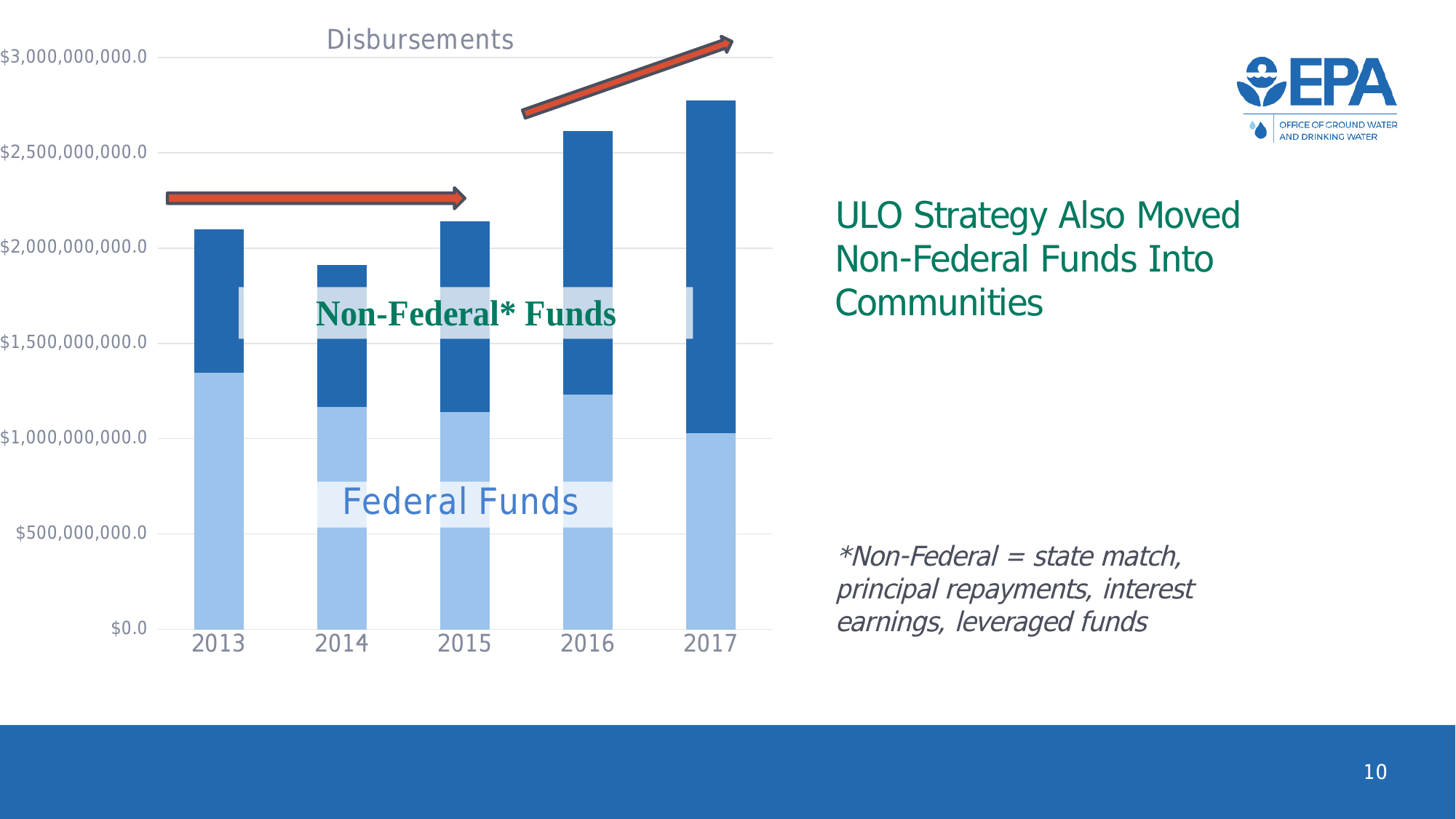

### Chart: Disbursements

| Category | Federal Disbursements | State Disbursements |
|---|---|---|
| 2013 | 1347176538.0 | 753302431.0 |
| 2014 | 1167397245.0 | 742537534.0 |
| 2015 | 1138837832.0 | 1003373767.0 |
| 2016 | 1231915721.0 | 1381341644.0 |
| 2017 | 1029126723.0 | 1746517987.0 |

# ULO Strategy Also Moved Non-Federal Funds Into Communities

*Non-Federal = state match, principal repayments, interest earnings, leveraged funds
10